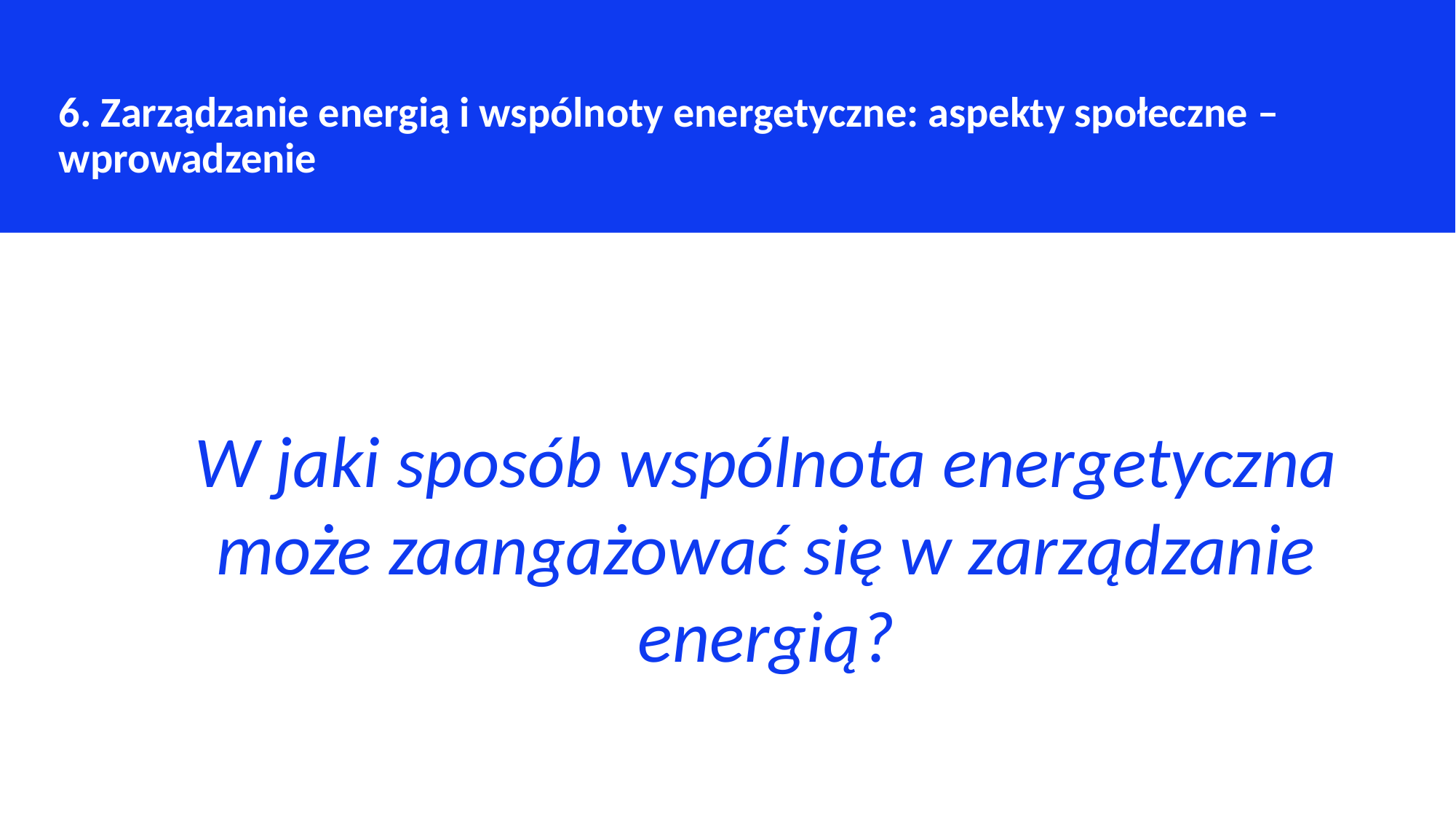

6. Zarządzanie energią i wspólnoty energetyczne: aspekty społeczne – wprowadzenie

W jaki sposób wspólnota energetyczna może zaangażować się w zarządzanie energią?